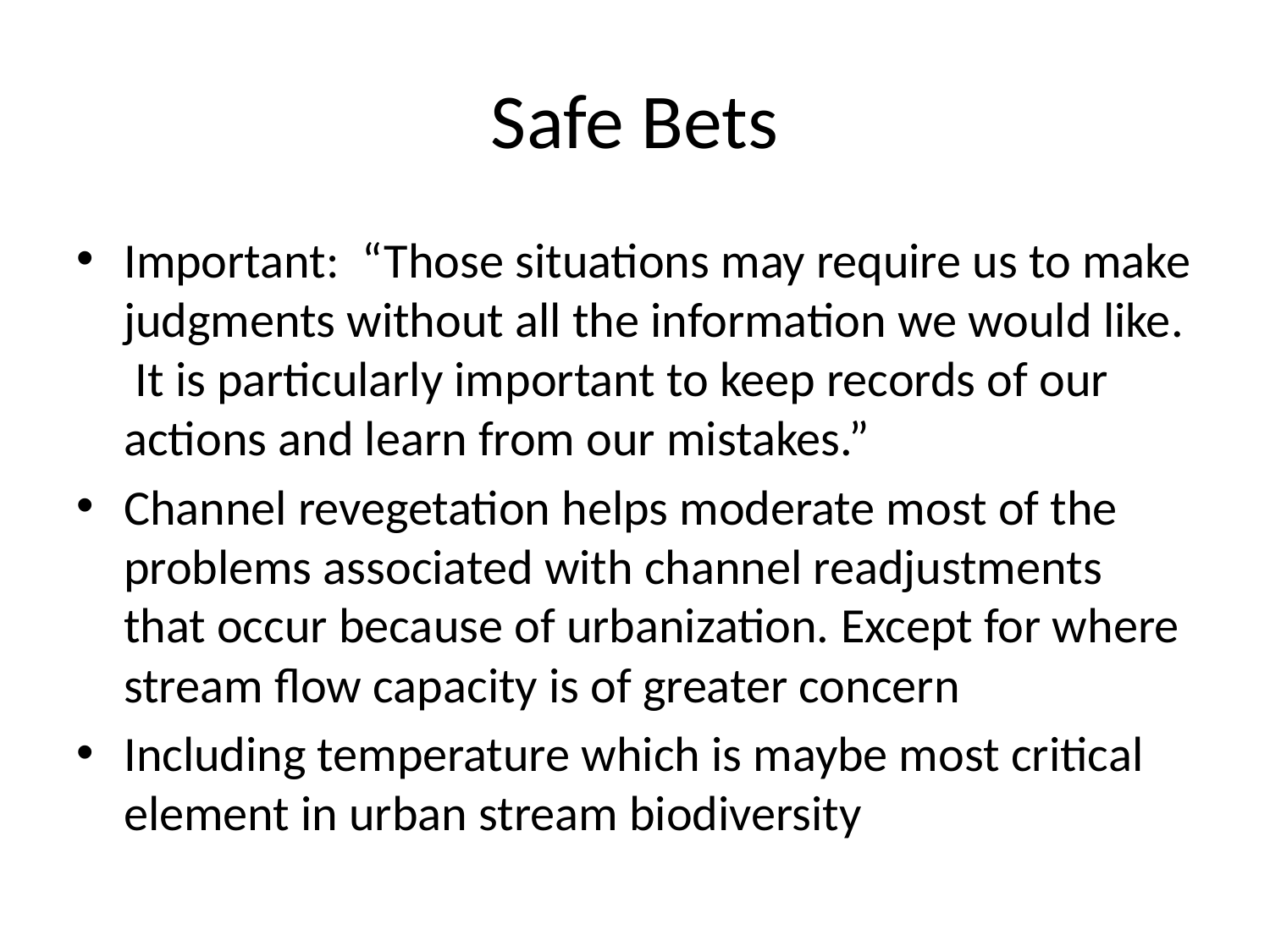

# Safe Bets
Important:  “Those situations may require us to make judgments without all the information we would like.  It is particularly important to keep records of our actions and learn from our mistakes.”
Channel revegetation helps moderate most of the problems associated with channel readjustments that occur because of urbanization. Except for where stream flow capacity is of greater concern
Including temperature which is maybe most critical element in urban stream biodiversity